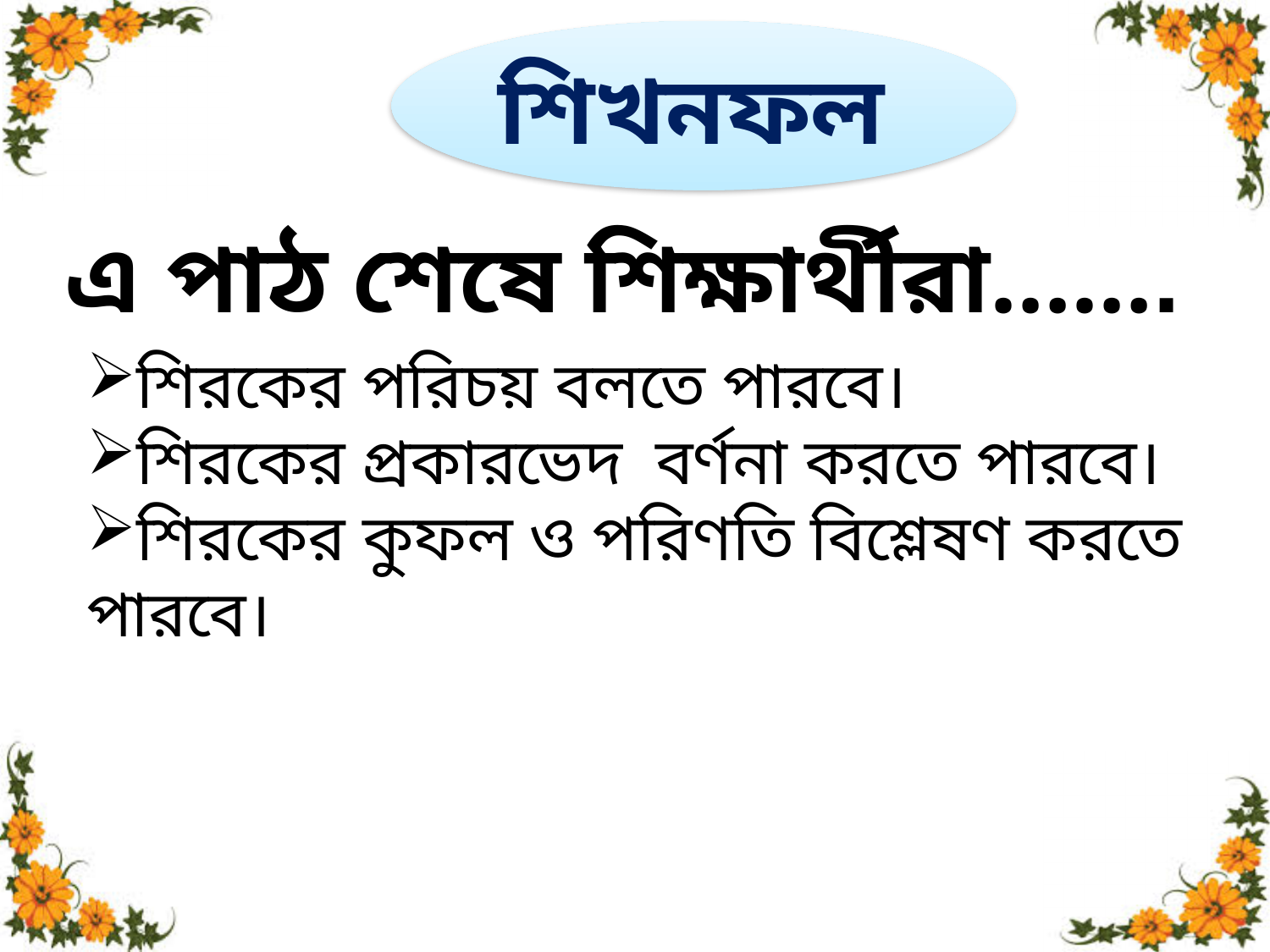

শিখনফল
এ পাঠ শেষে শিক্ষার্থীরা…….
শিরকের পরিচয় বলতে পারবে।
শিরকের প্রকারভেদ  বর্ণনা করতে পারবে।
শিরকের কুফল ও পরিণতি বিশ্লেষণ করতে পারবে।